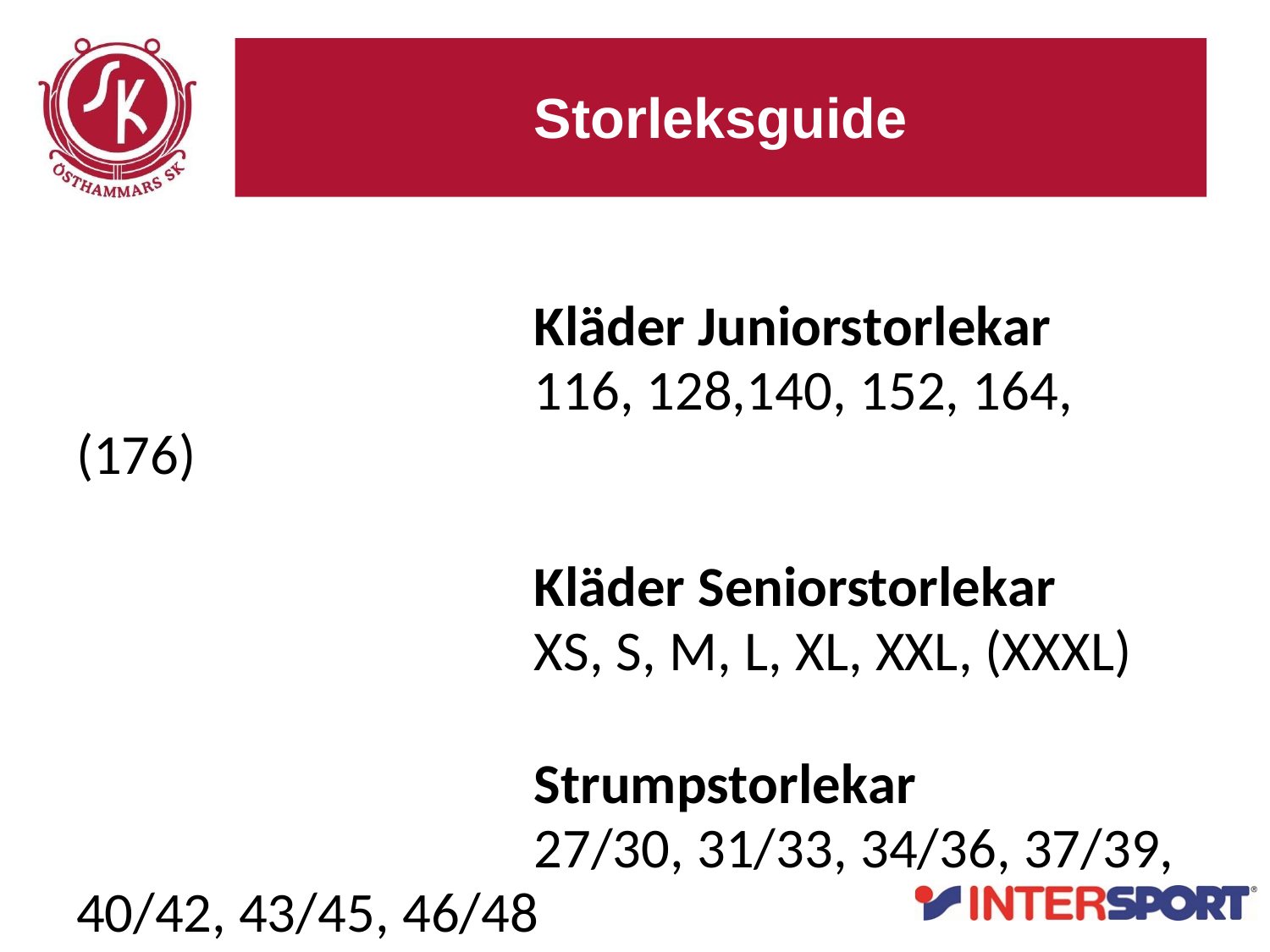

Storleksguide

Kläder Juniorstorlekar
116, 128,140, 152, 164, (176)

Kläder Seniorstorlekar
XS, S, M, L, XL, XXL, (XXXL)

Strumpstorlekar
27/30, 31/33, 34/36, 37/39, 40/42, 43/45, 46/48